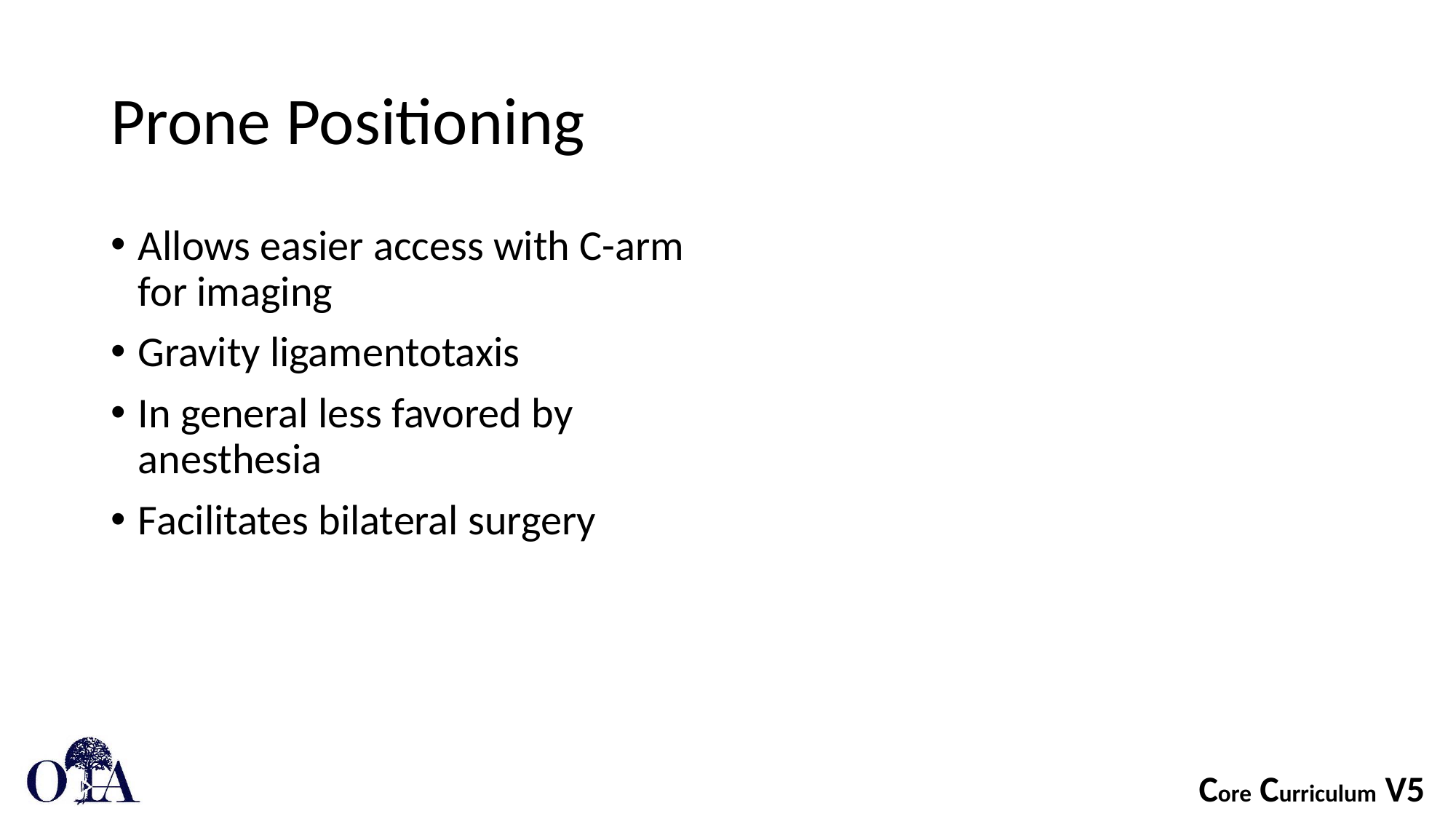

# Prone Positioning
Allows easier access with C-arm for imaging
Gravity ligamentotaxis
In general less favored by anesthesia
Facilitates bilateral surgery